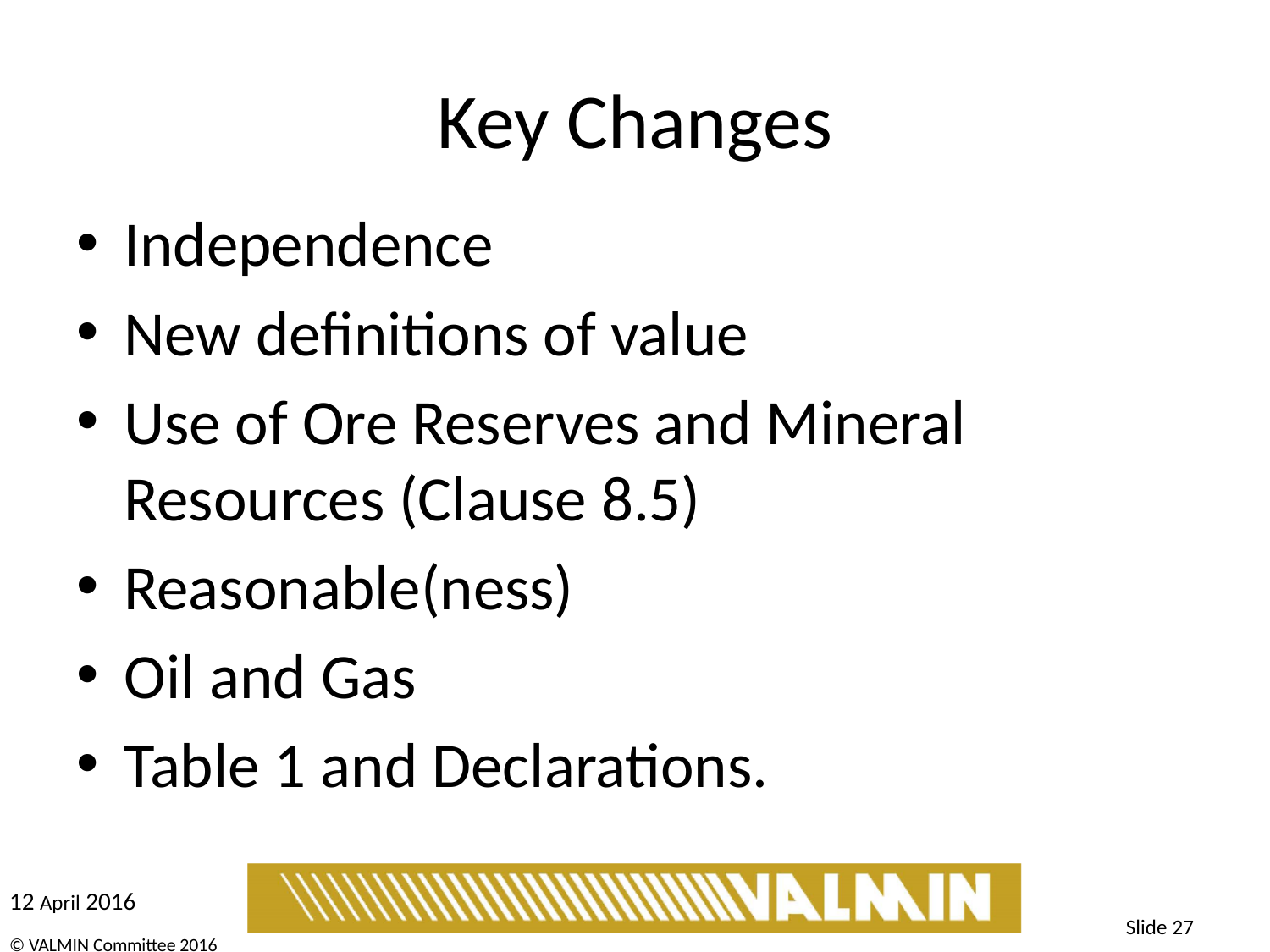

# Key Changes
Independence
New definitions of value
Use of Ore Reserves and Mineral Resources (Clause 8.5)
Reasonable(ness)
Oil and Gas
Table 1 and Declarations.

Slide 27
© VALMIN Committee 2016